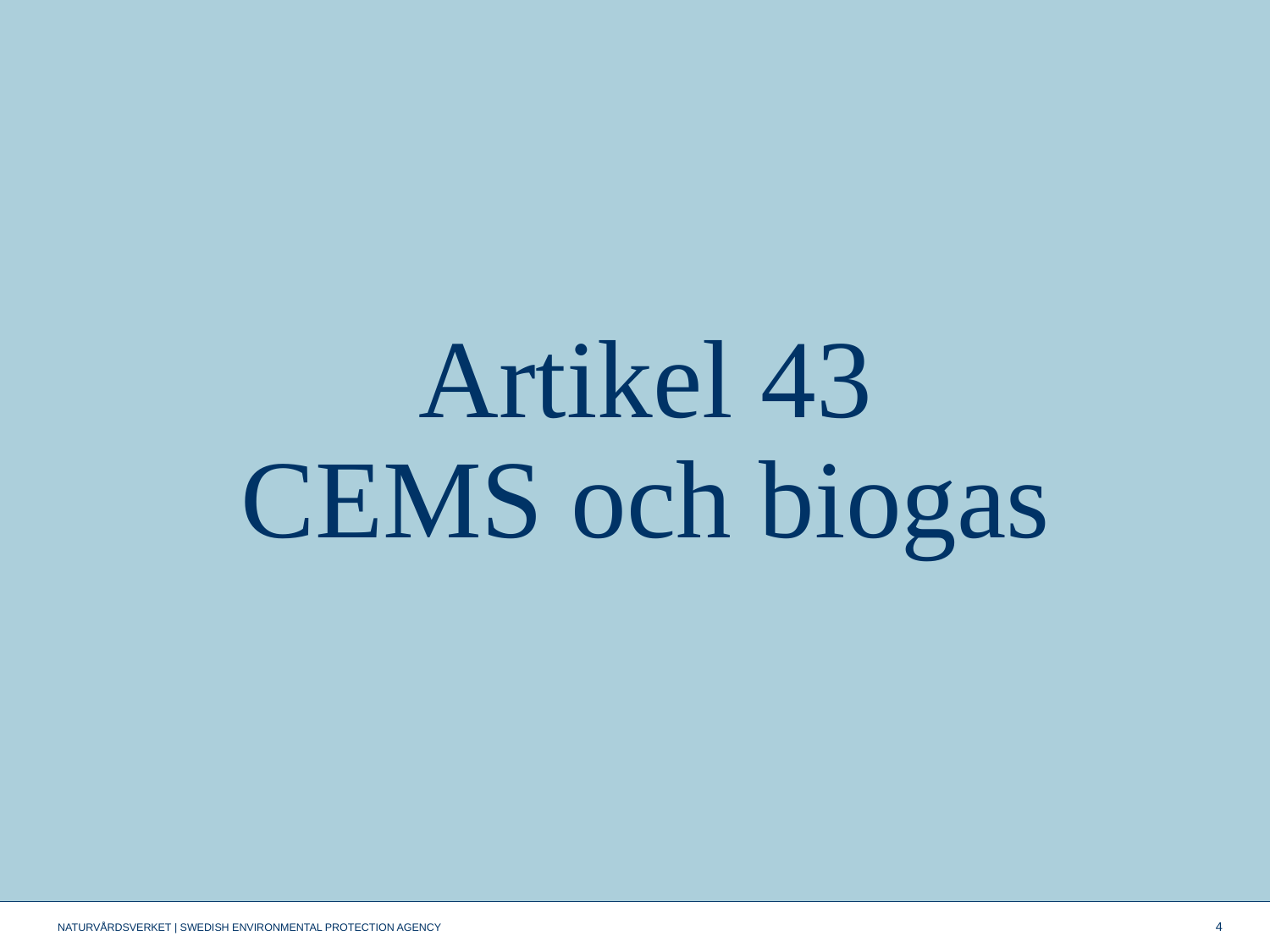

# Artikel 43 CEMS och biogas
4
NATURVÅRDSVERKET | SWEDISH ENVIRONMENTAL PROTECTION AGENCY